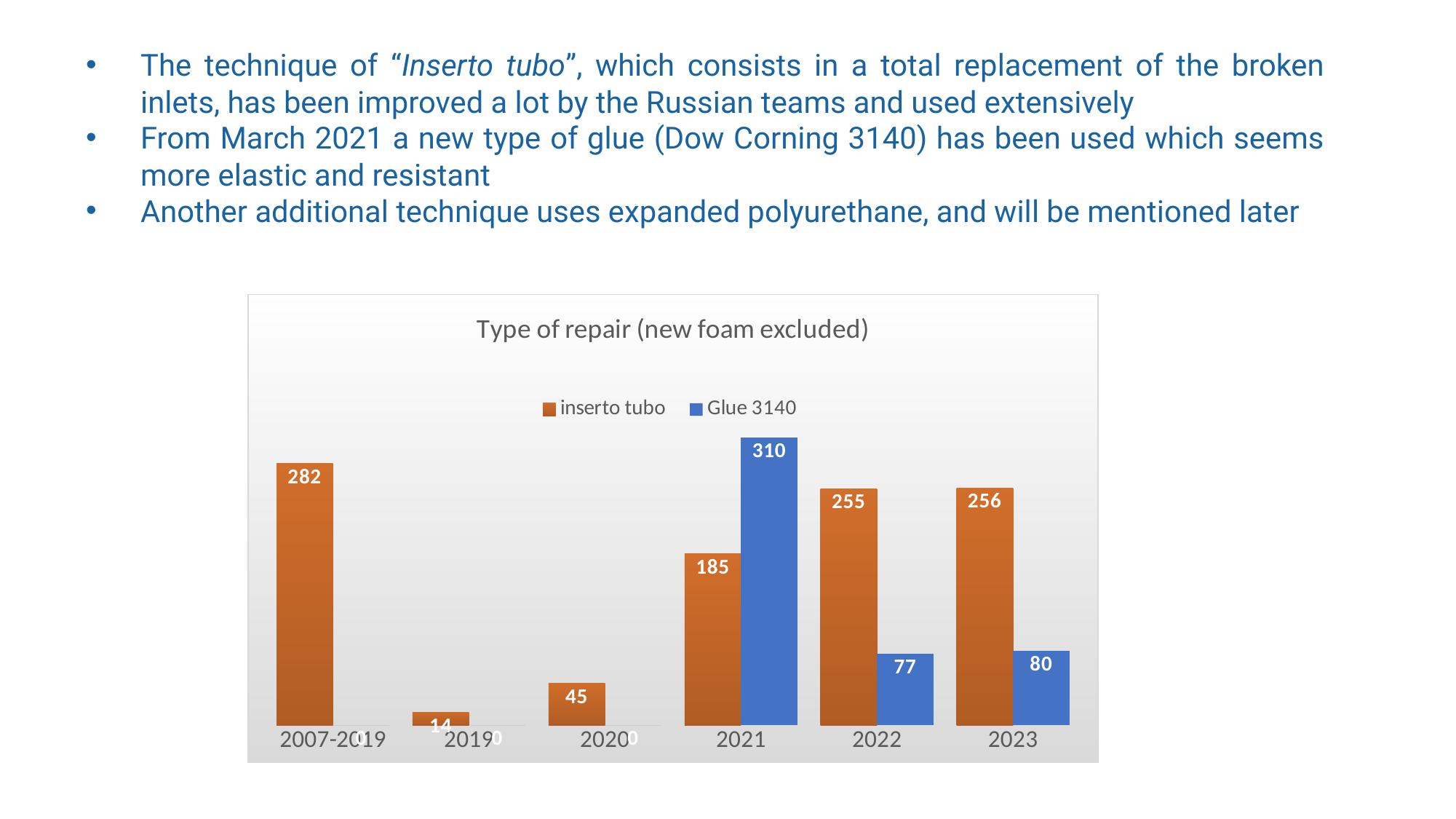

The technique of “Inserto tubo”, which consists in a total replacement of the broken inlets, has been improved a lot by the Russian teams and used extensively
From March 2021 a new type of glue (Dow Corning 3140) has been used which seems more elastic and resistant
Another additional technique uses expanded polyurethane, and will be mentioned later

### Chart: Type of repair (new foam excluded)

| Category |  |  |
|---|---|---|
| 2007-2019 | 282.0 | 0.0 |
| 2019 | 14.0 | 0.0 |
| 2020 | 45.0 | 0.0 |
| 2021 | 185.0 | 310.0 |
| 2022 | 255.0 | 77.0 |
| 2023 | 256.0 | 80.0 |